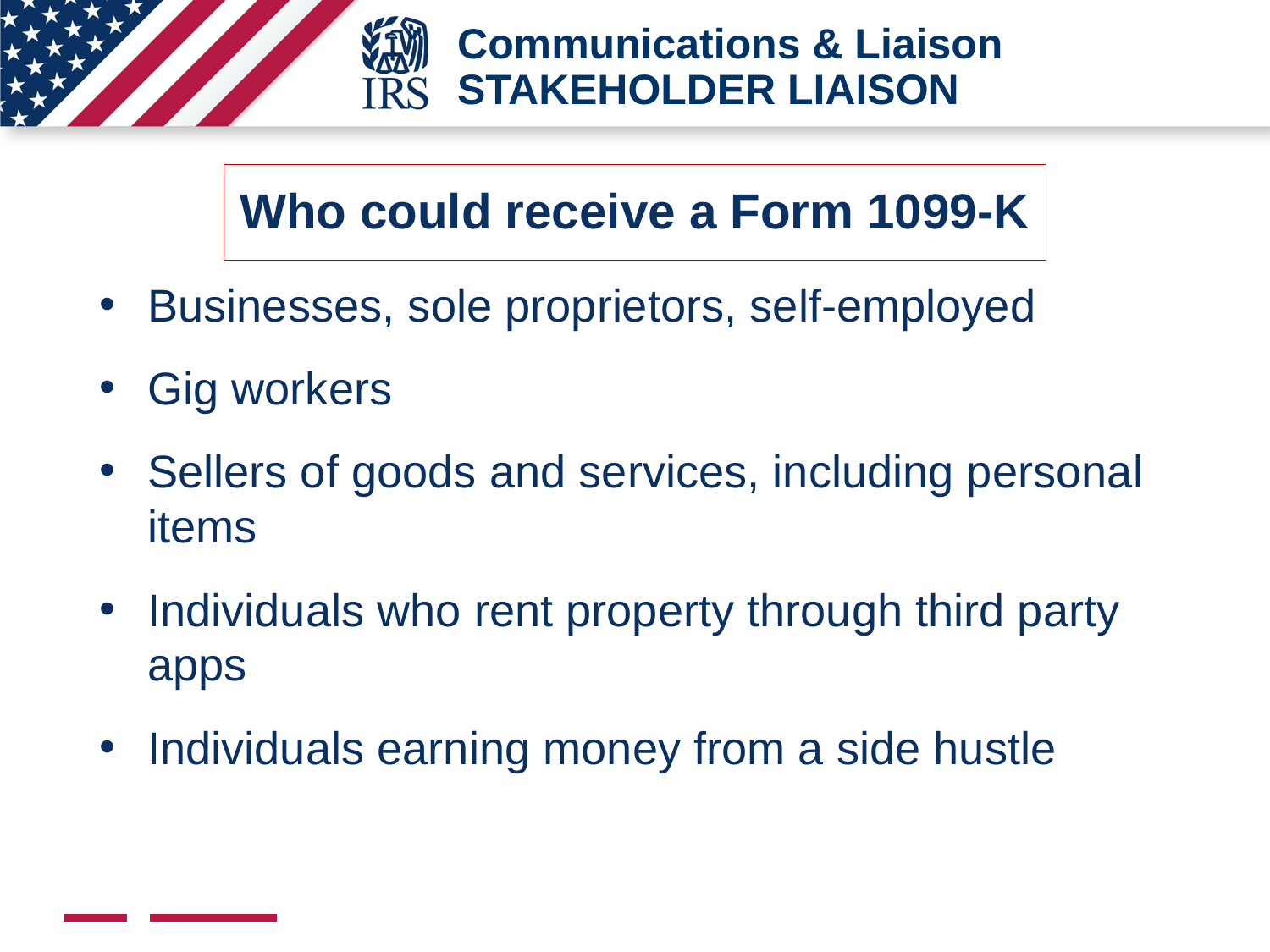

# Who could receive a Form 1099-K
Businesses, sole proprietors, self-employed
Gig workers
Sellers of goods and services, including personal items
Individuals who rent property through third party apps
Individuals earning money from a side hustle